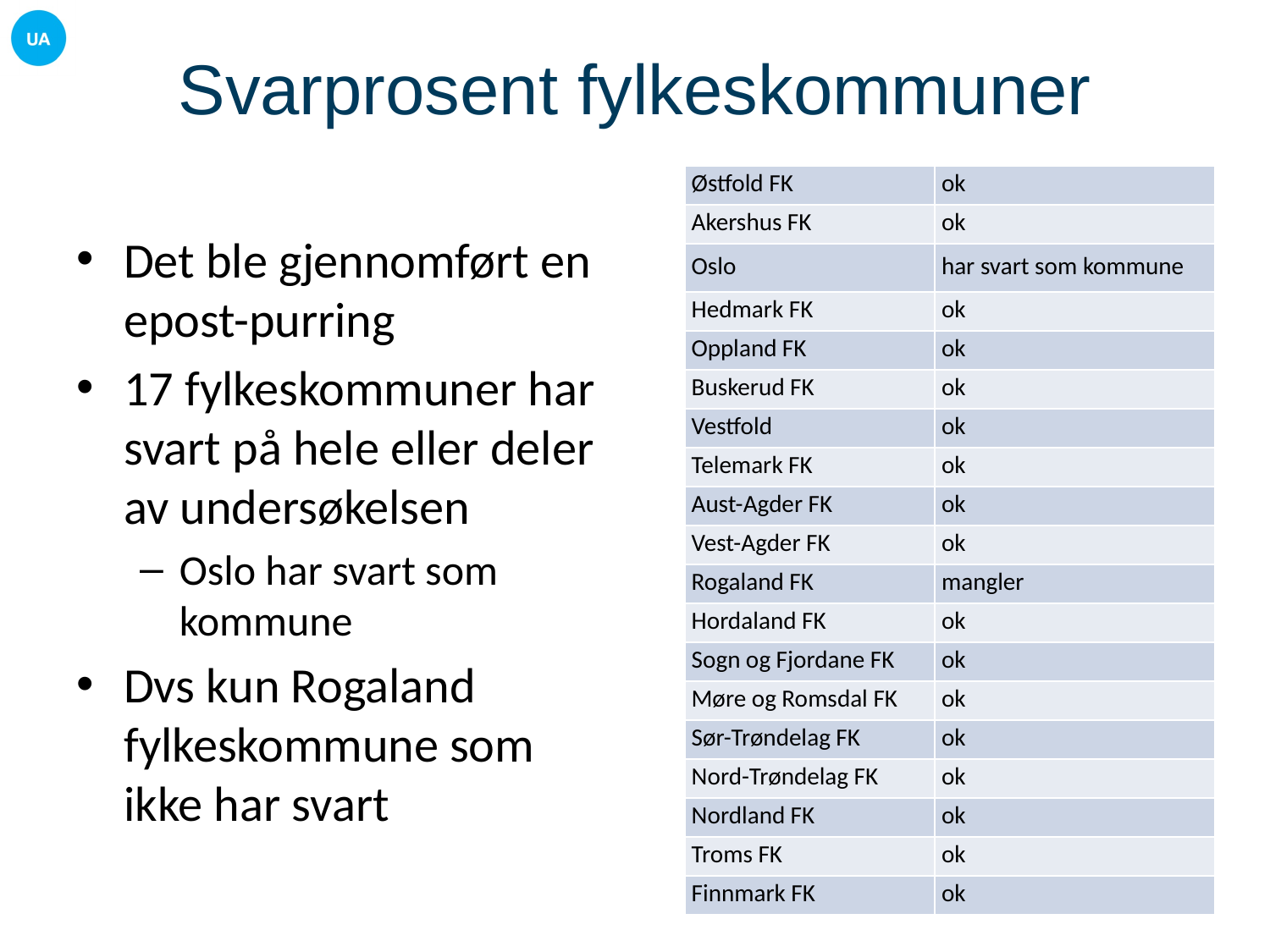

# Svarprosent fylkeskommuner
| Østfold FK | ok |
| --- | --- |
| Akershus FK | ok |
| Oslo | har svart som kommune |
| Hedmark FK | ok |
| Oppland FK | ok |
| Buskerud FK | ok |
| Vestfold | ok |
| Telemark FK | ok |
| Aust-Agder FK | ok |
| Vest-Agder FK | ok |
| Rogaland FK | mangler |
| Hordaland FK | ok |
| Sogn og Fjordane FK | ok |
| Møre og Romsdal FK | ok |
| Sør-Trøndelag FK | ok |
| Nord-Trøndelag FK | ok |
| Nordland FK | ok |
| Troms FK | ok |
| Finnmark FK | ok |
Det ble gjennomført en epost-purring
17 fylkeskommuner har svart på hele eller deler av undersøkelsen
Oslo har svart som kommune
Dvs kun Rogaland fylkeskommune som ikke har svart